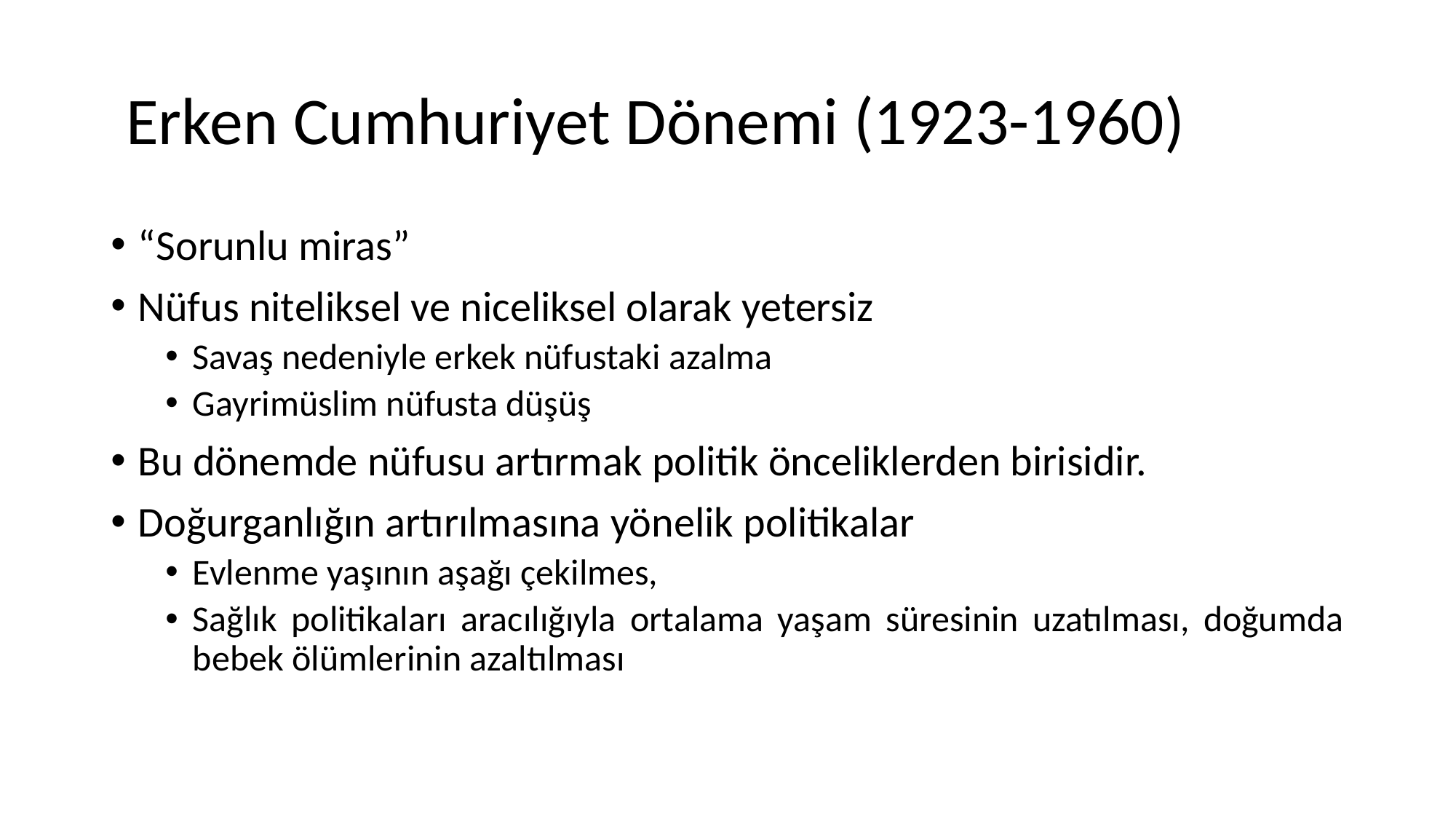

# Erken Cumhuriyet Dönemi (1923-1960)
“Sorunlu miras”
Nüfus niteliksel ve niceliksel olarak yetersiz
Savaş nedeniyle erkek nüfustaki azalma
Gayrimüslim nüfusta düşüş
Bu dönemde nüfusu artırmak politik önceliklerden birisidir.
Doğurganlığın artırılmasına yönelik politikalar
Evlenme yaşının aşağı çekilmes,
Sağlık politikaları aracılığıyla ortalama yaşam süresinin uzatılması, doğumda bebek ölümlerinin azaltılması